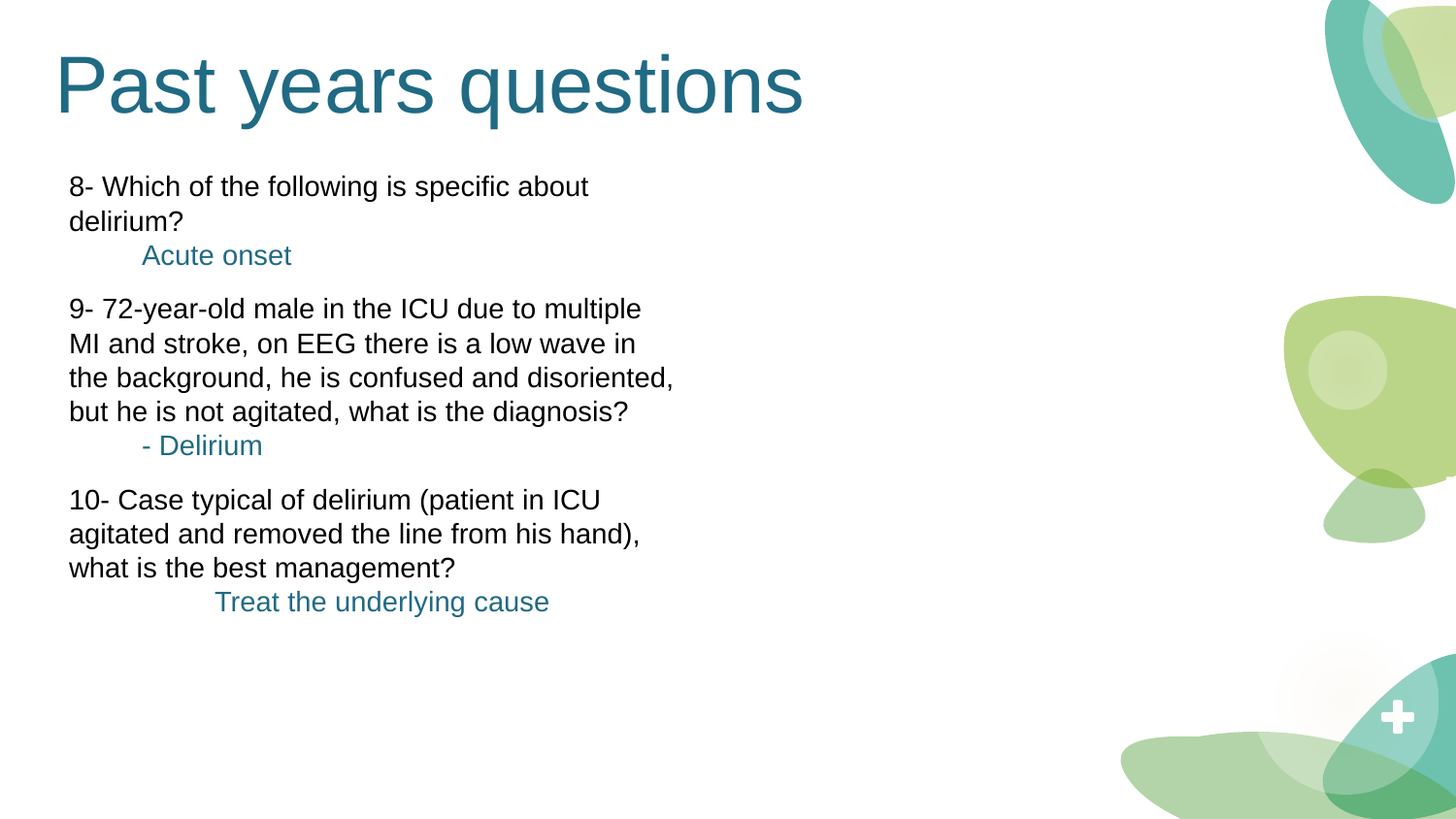

# Past years questions
8- Which of the following is specific about delirium?
Acute onset
9- 72-year-old male in the ICU due to multiple MI and stroke, on EEG there is a low wave in the background, he is confused and disoriented, but he is not agitated, what is the diagnosis?
- Delirium
10- Case typical of delirium (patient in ICU agitated and removed the line from his hand), what is the best management?
	Treat the underlying cause